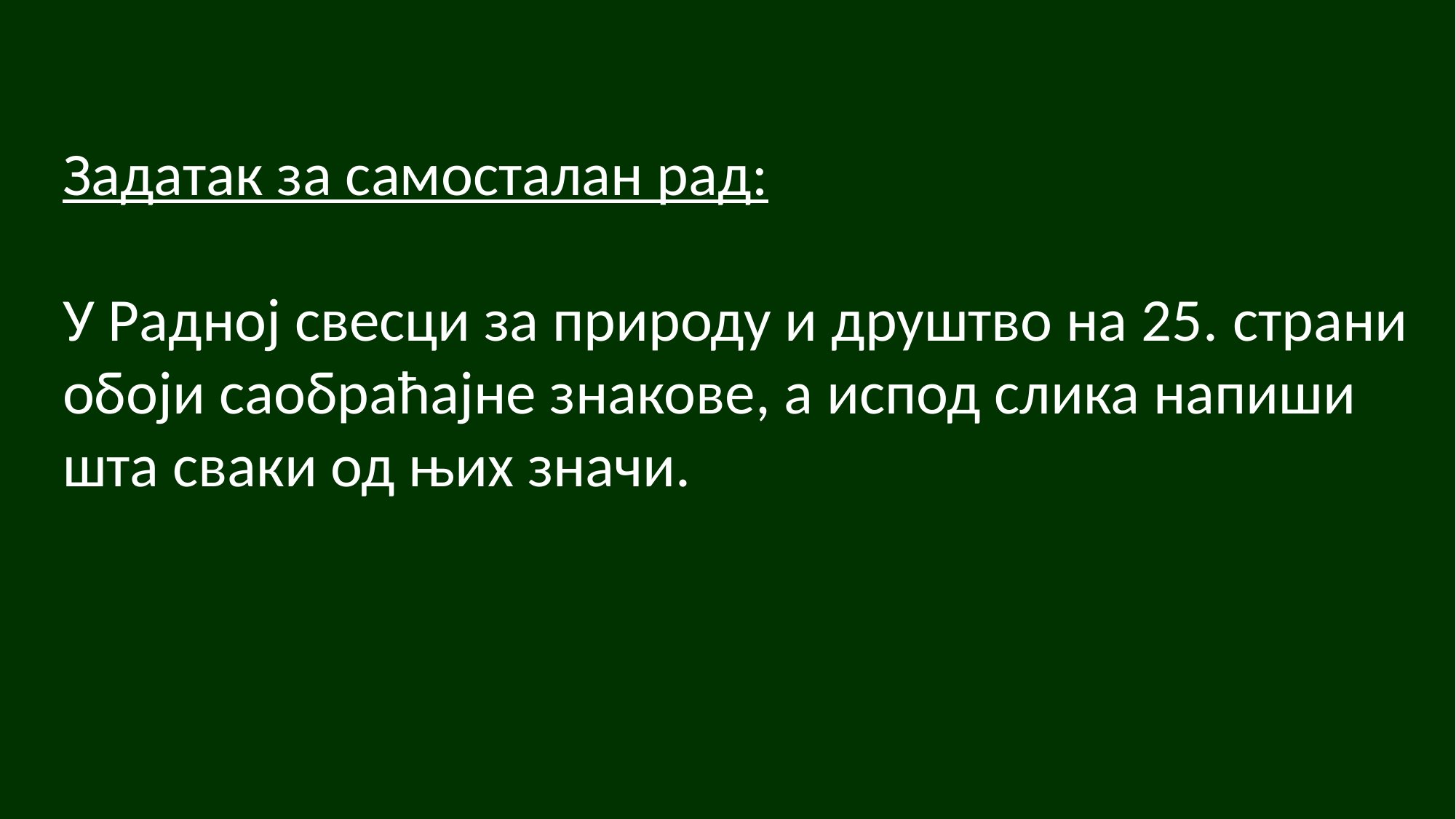

Задатак за самосталан рад:

У Радној свесци за природу и друштво на 25. страни
обоји саобраћајне знакове, а испод слика напиши
шта сваки од њих значи.